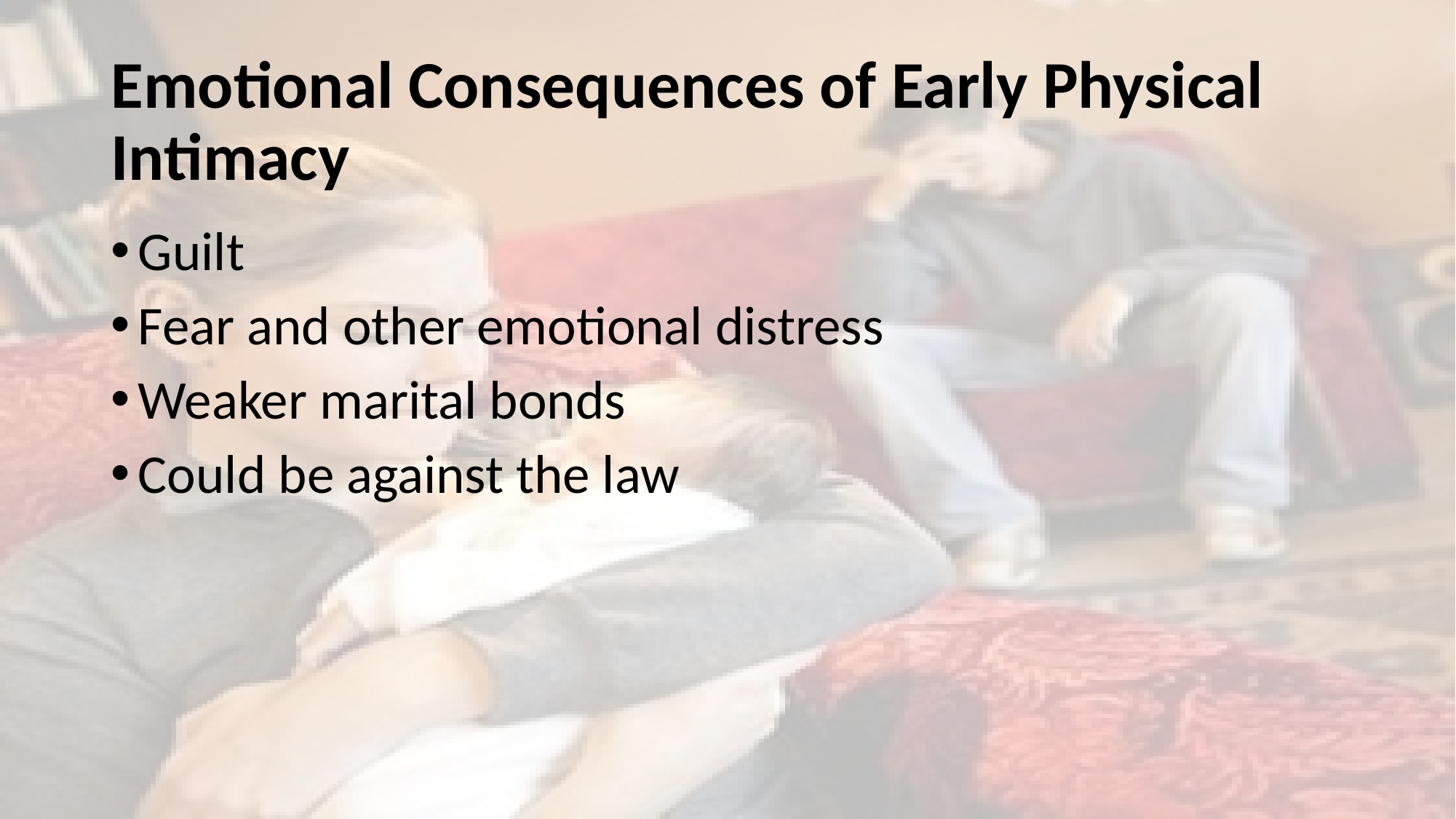

# Emotional Consequences of Early Physical Intimacy
Guilt
Fear and other emotional distress
Weaker marital bonds
Could be against the law